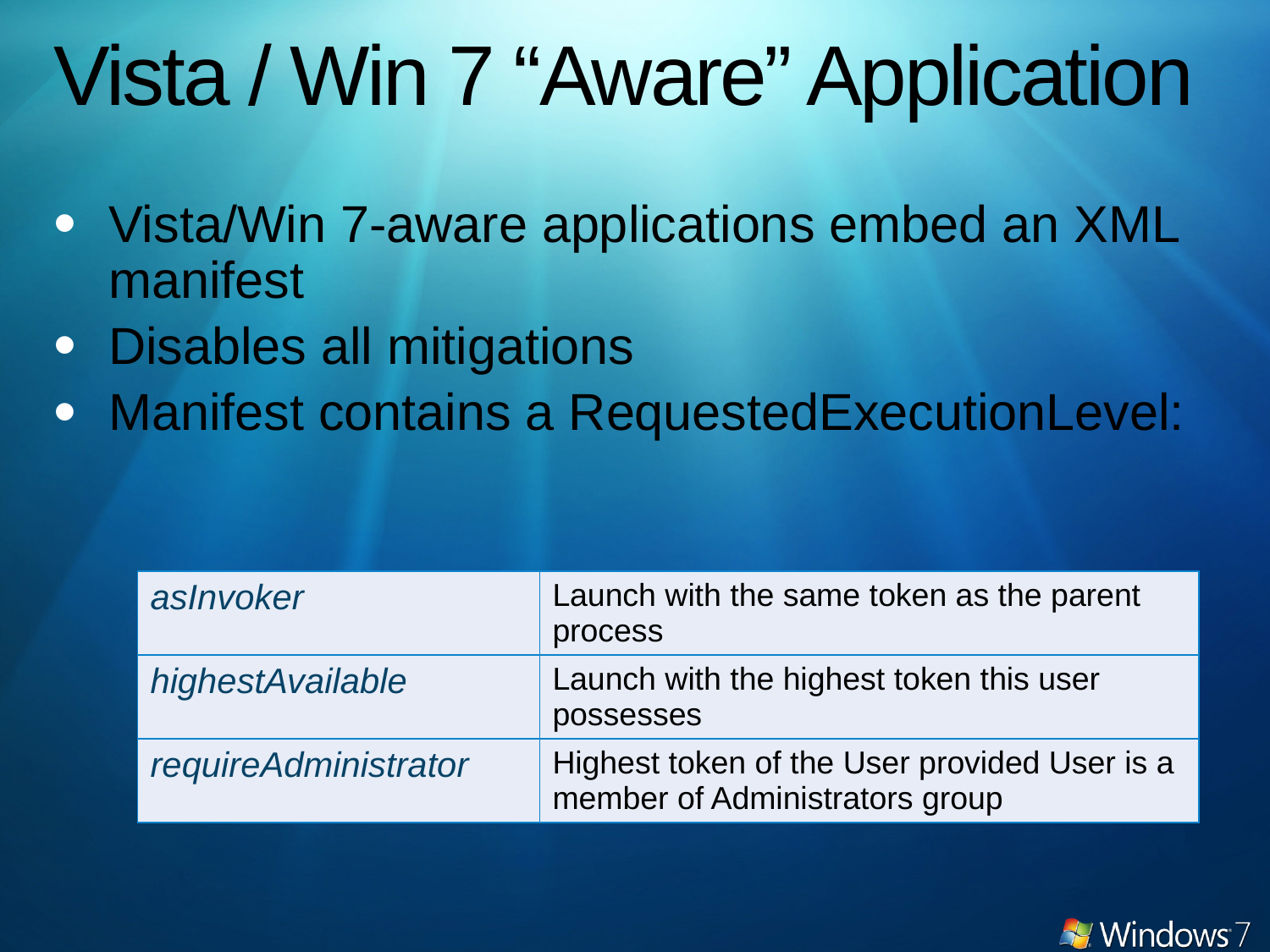

# Vista / Win 7 “Aware” Application
Vista/Win 7-aware applications embed an XML manifest
Disables all mitigations
Manifest contains a RequestedExecutionLevel:
| asInvoker | Launch with the same token as the parent process |
| --- | --- |
| highestAvailable | Launch with the highest token this user possesses |
| requireAdministrator | Highest token of the User provided User is a member of Administrators group |